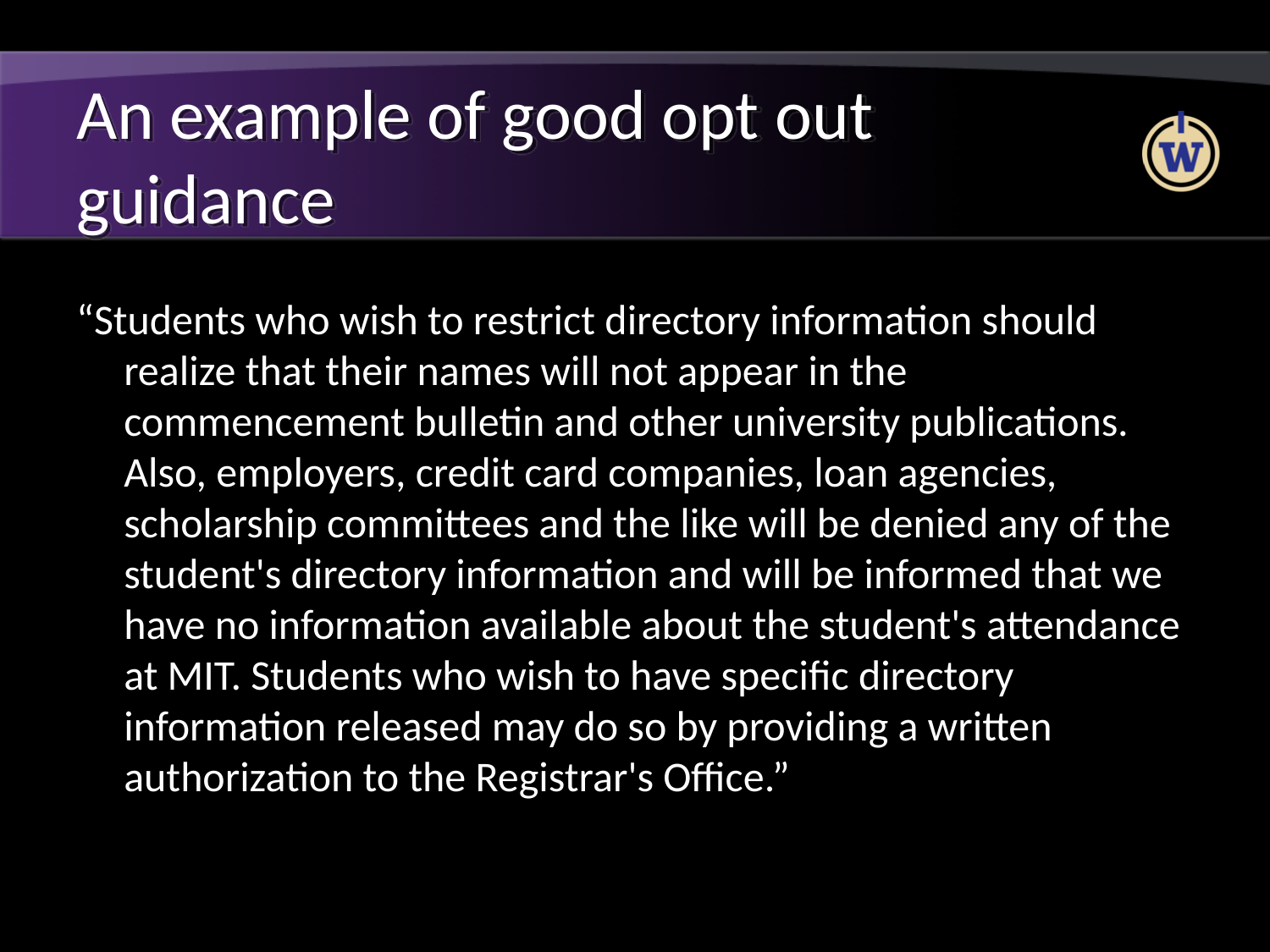

# An example of good opt out guidance
“Students who wish to restrict directory information should realize that their names will not appear in the commencement bulletin and other university publications. Also, employers, credit card companies, loan agencies, scholarship committees and the like will be denied any of the student's directory information and will be informed that we have no information available about the student's attendance at MIT. Students who wish to have specific directory information released may do so by providing a written authorization to the Registrar's Office.”